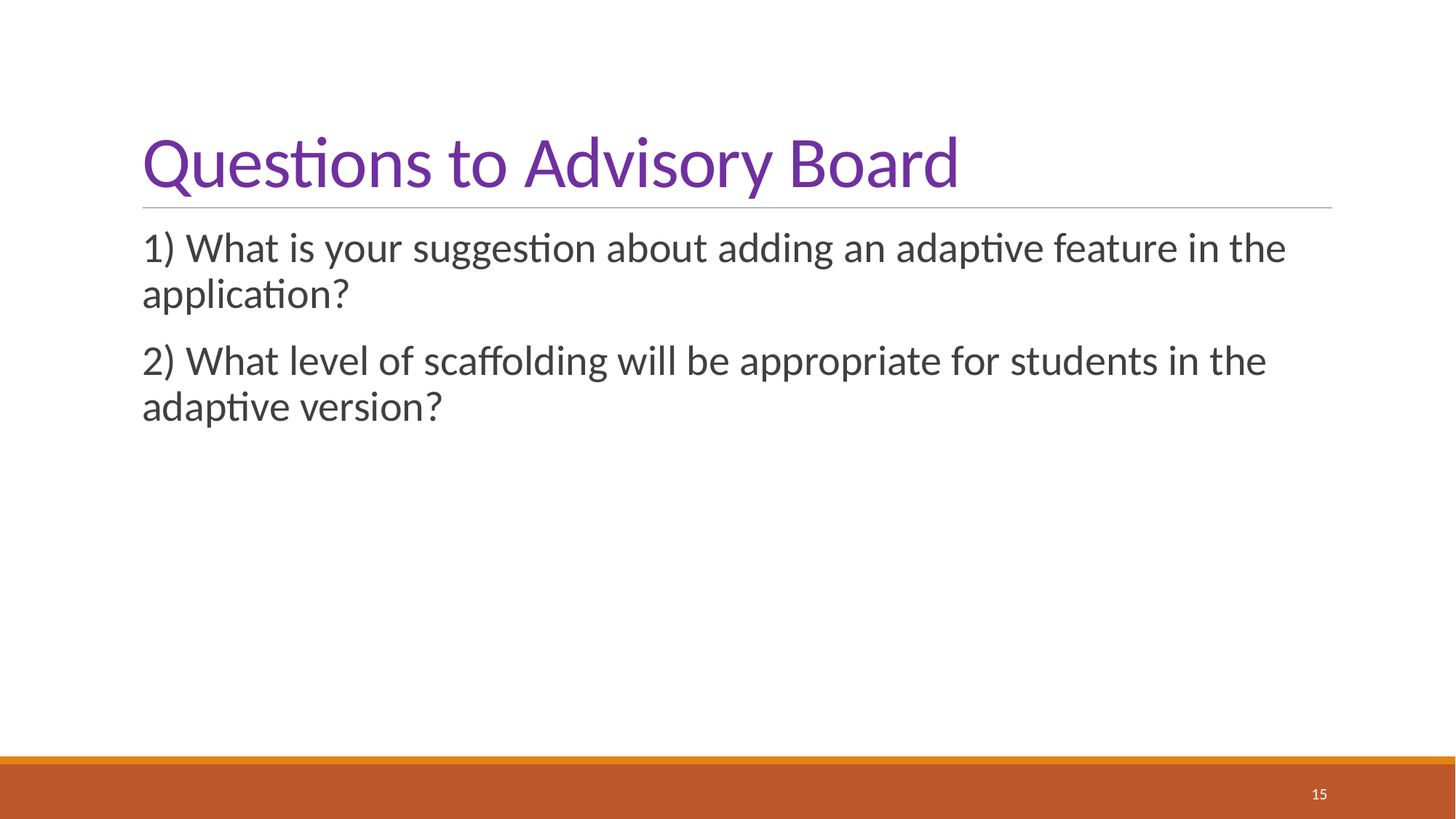

# Questions to Advisory Board
1) What is your suggestion about adding an adaptive feature in the application?
2) What level of scaffolding will be appropriate for students in the adaptive version?

15